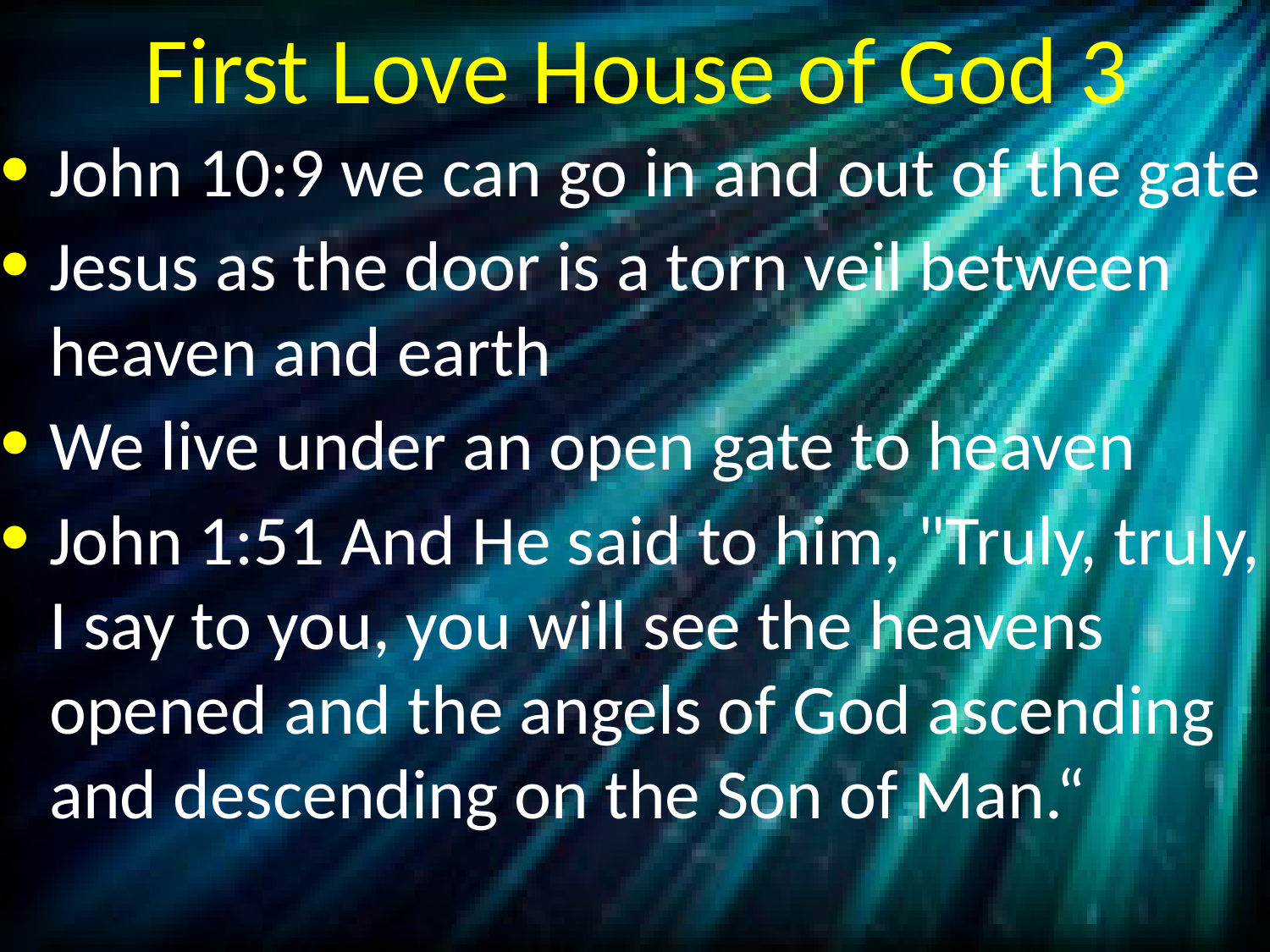

# First Love House of God 3
John 10:9 we can go in and out of the gate
Jesus as the door is a torn veil between heaven and earth
We live under an open gate to heaven
John 1:51 And He said to him, "Truly, truly, I say to you, you will see the heavens opened and the angels of God ascending and descending on the Son of Man.“